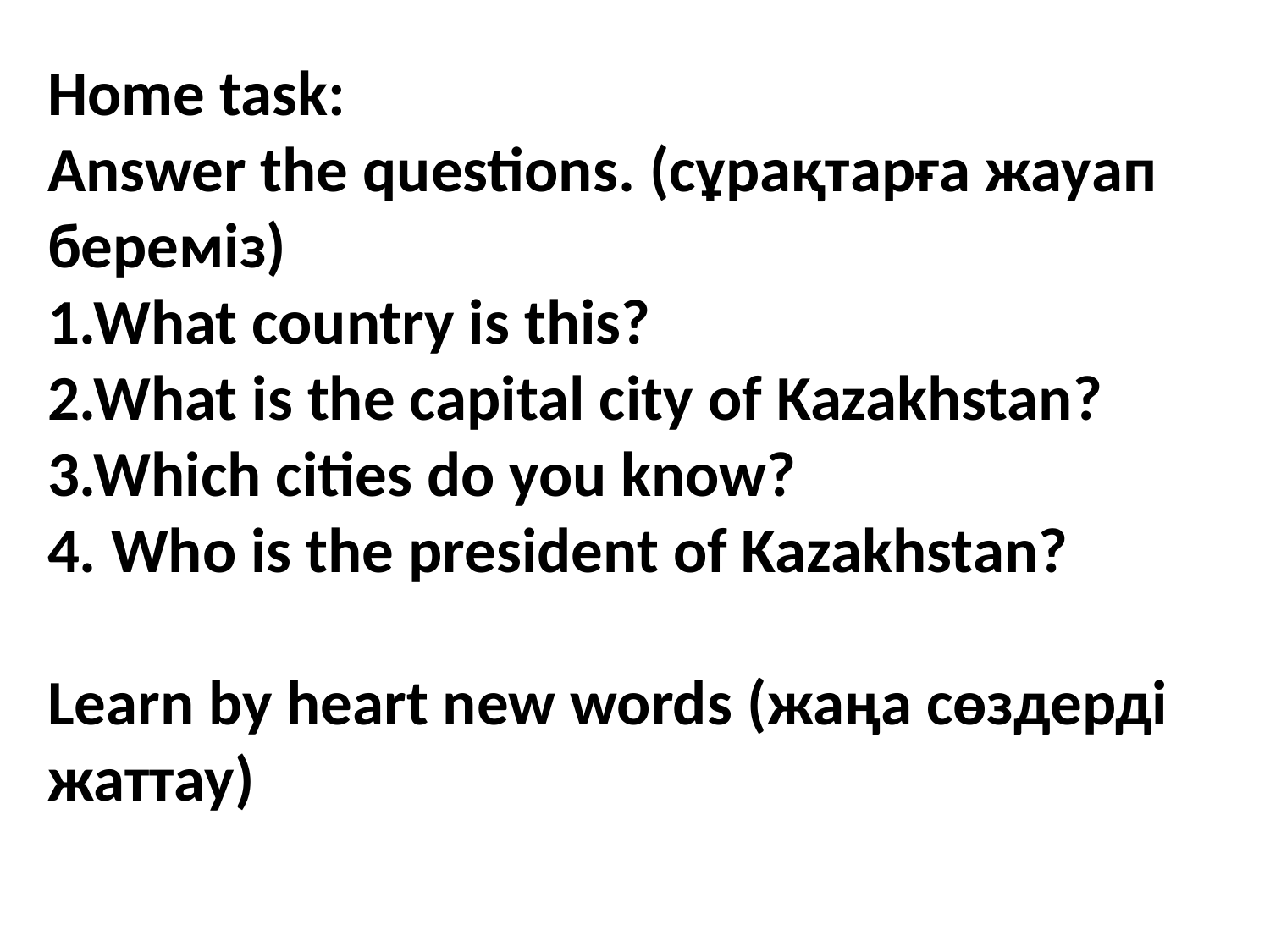

Home task:
Answer the questions. (сұрақтарға жауап береміз)
1.What country is this?
2.What is the capital city of Kazakhstan?
3.Which cities do you know?
4. Who is the president of Kazakhstan?

Learn by heart new words (жаңа сөздерді жаттау)